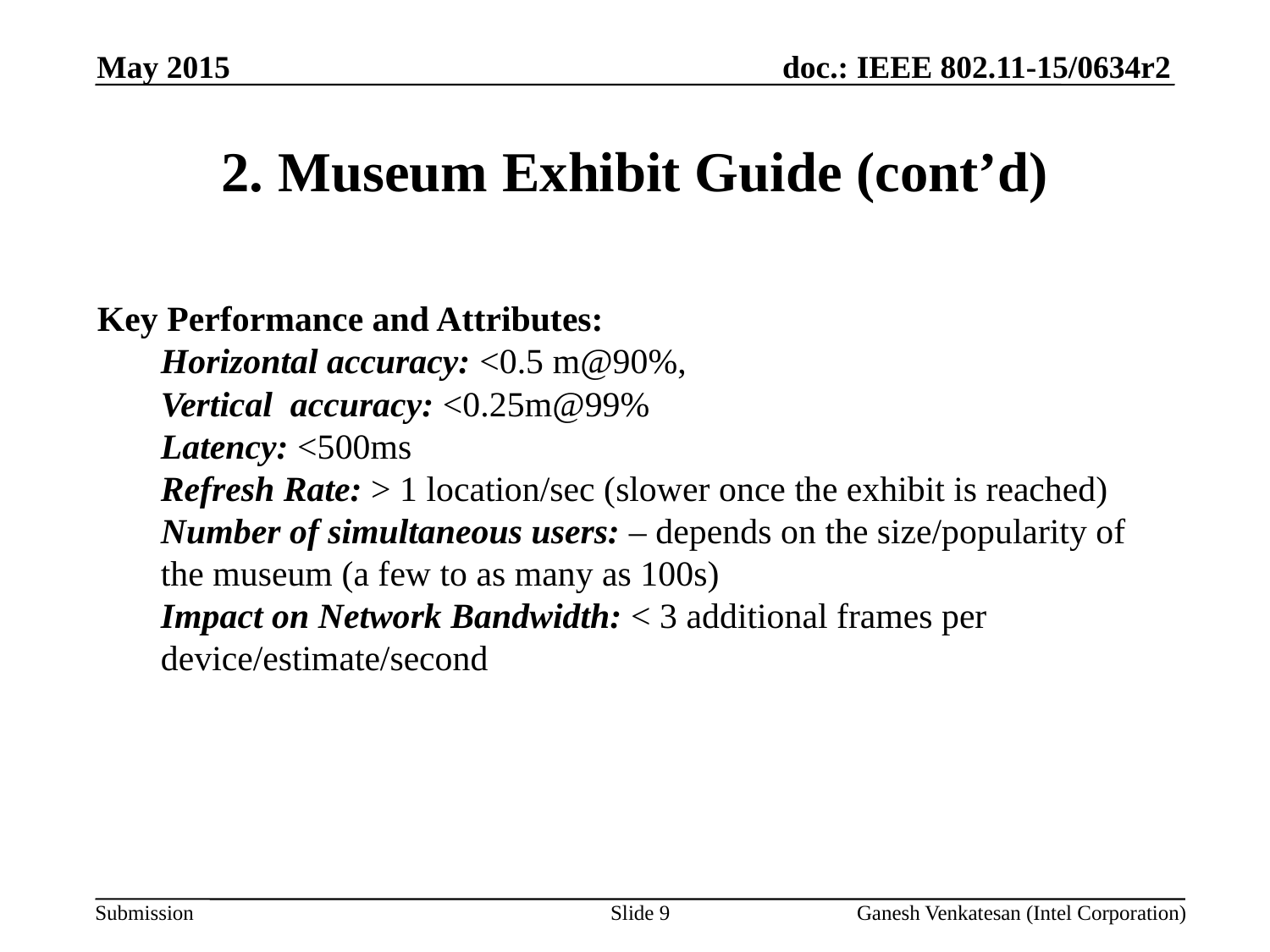

May 2015
# 2. Museum Exhibit Guide (cont’d)
Key Performance and Attributes:
Horizontal accuracy: <0.5 m@90%,
Vertical  accuracy: <0.25m@99%
Latency: <500ms
Refresh Rate: > 1 location/sec (slower once the exhibit is reached)
Number of simultaneous users: – depends on the size/popularity of the museum (a few to as many as 100s)
Impact on Network Bandwidth: < 3 additional frames per device/estimate/second
Slide 9
Ganesh Venkatesan (Intel Corporation)